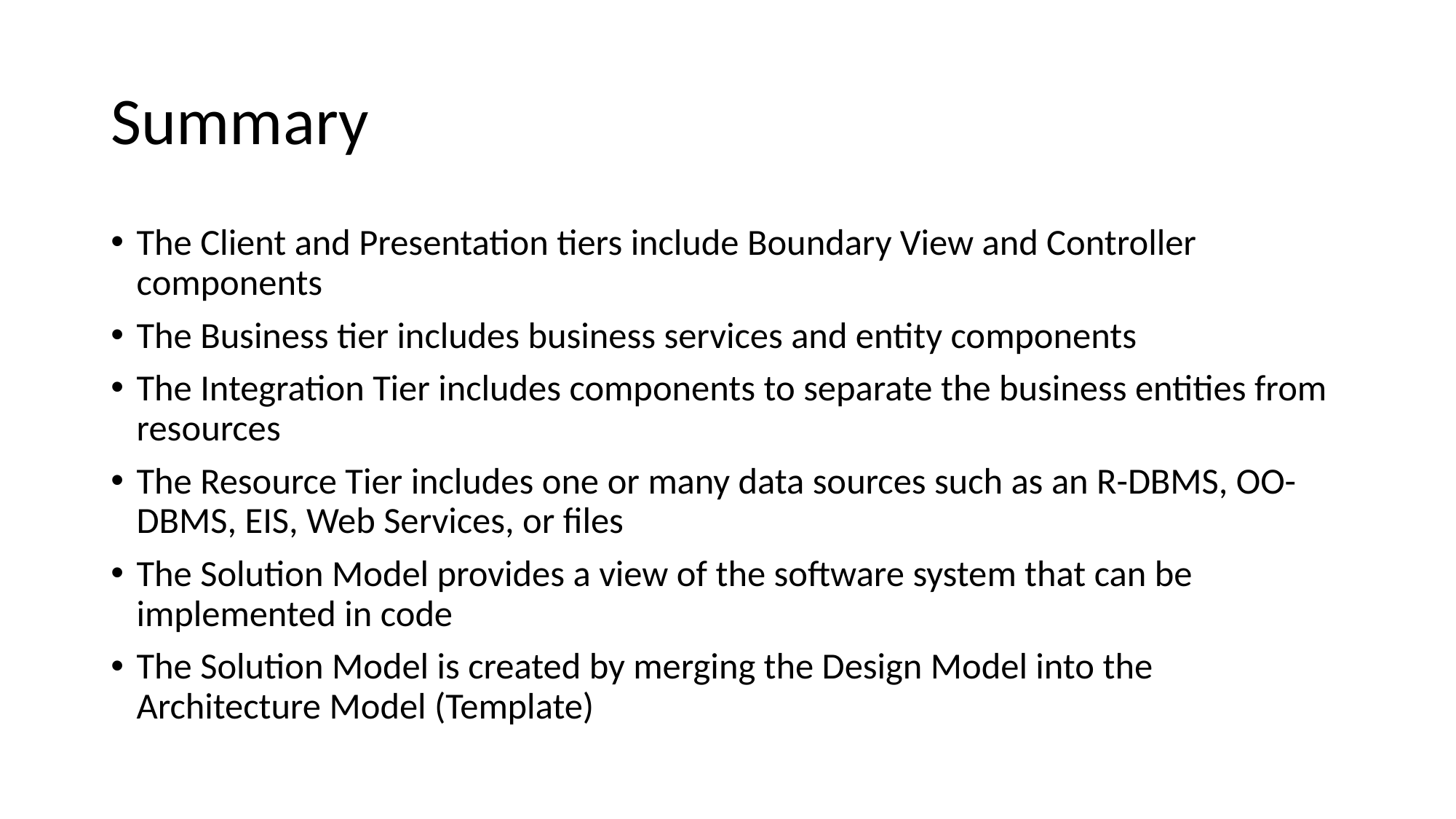

# Summary
The Client and Presentation tiers include Boundary View and Controller components
The Business tier includes business services and entity components
The Integration Tier includes components to separate the business entities from resources
The Resource Tier includes one or many data sources such as an R-DBMS, OO-DBMS, EIS, Web Services, or files
The Solution Model provides a view of the software system that can be implemented in code
The Solution Model is created by merging the Design Model into the Architecture Model (Template)